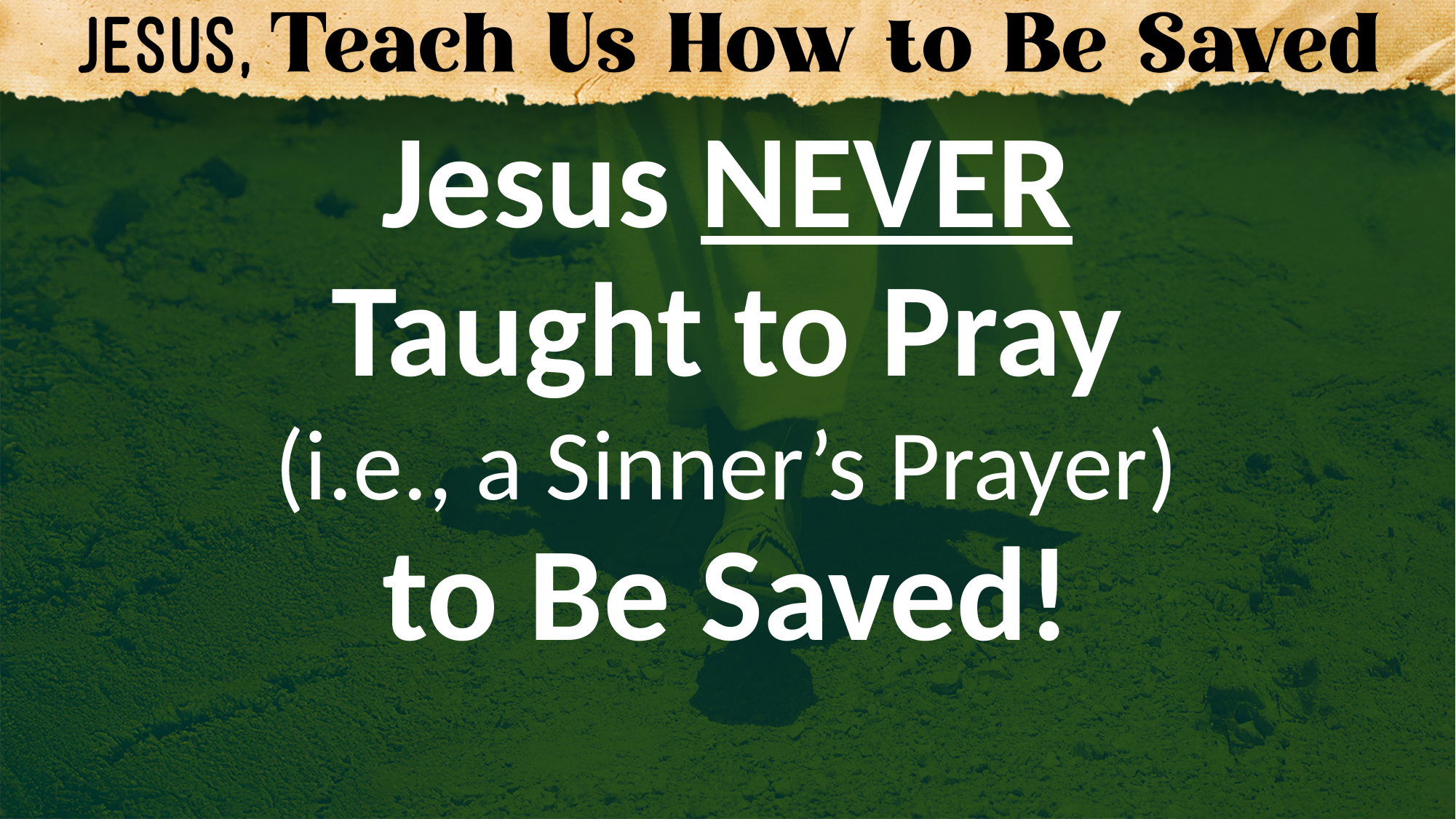

Jesus NEVER
Taught to Pray
(i.e., a Sinner’s Prayer)
to Be Saved!